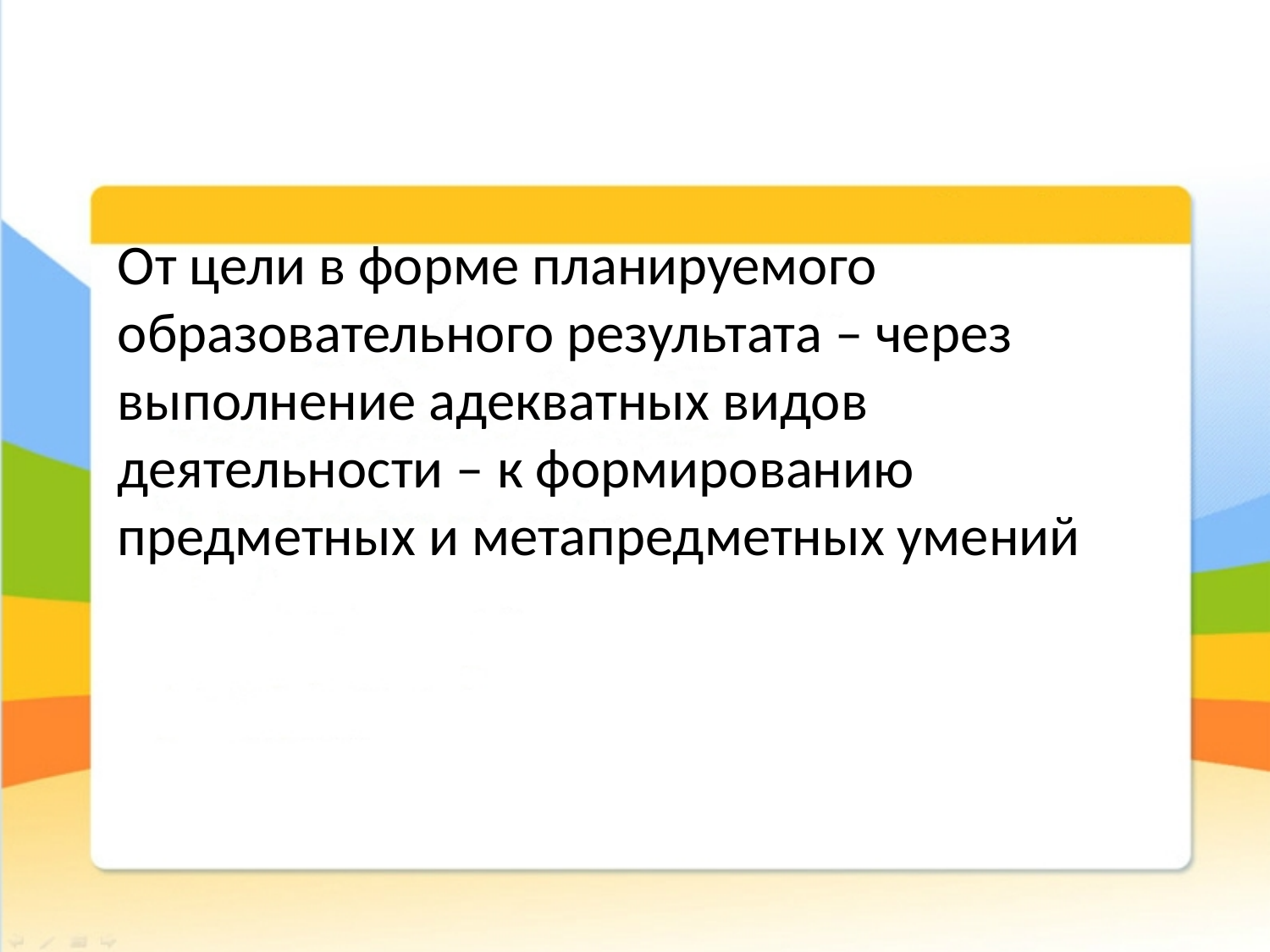

От цели в форме планируемого образовательного результата – через выполнение адекватных видов деятельности – к формированию предметных и метапредметных умений